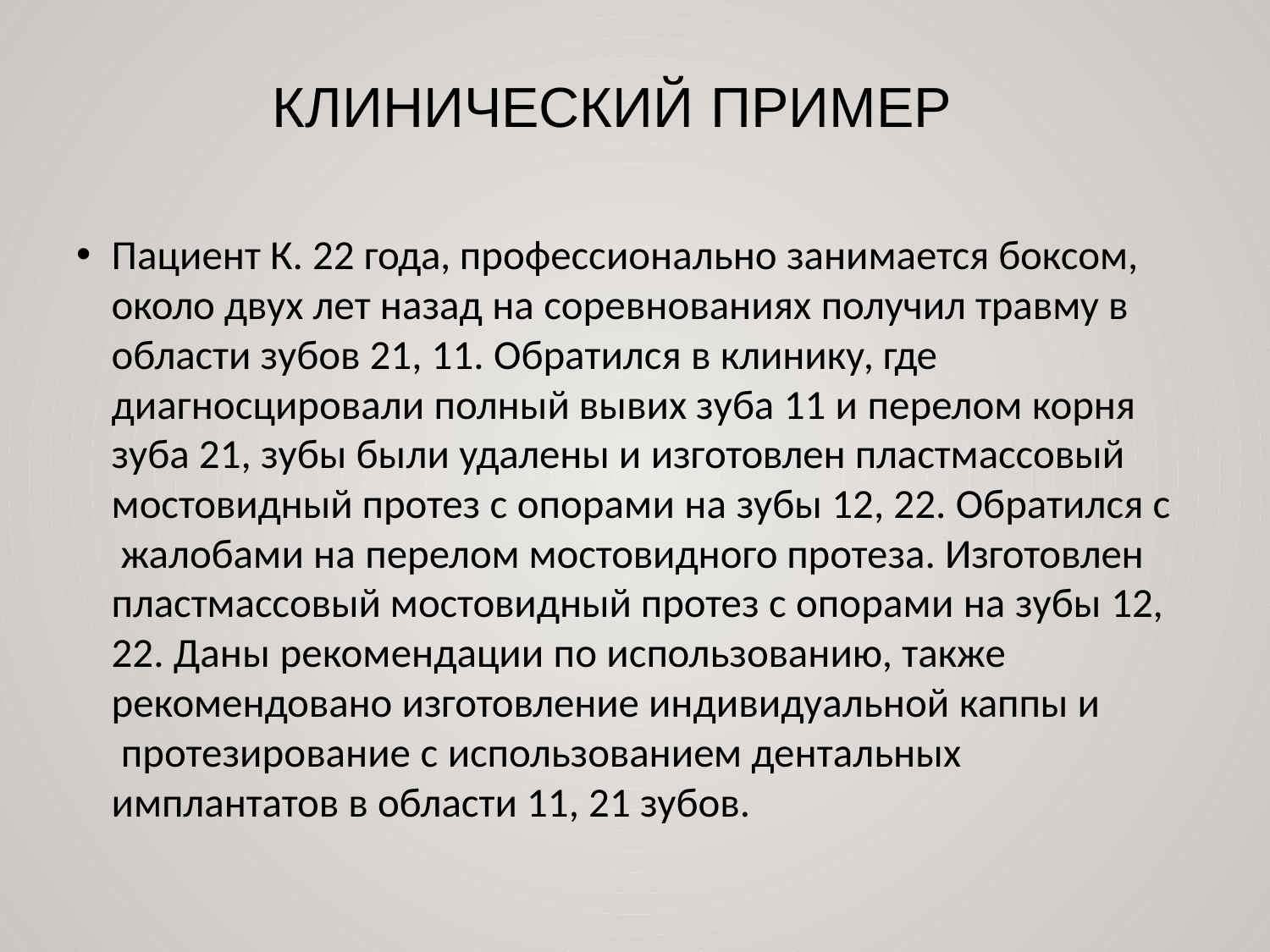

# Клинический пример
Пациент К. 22 года, профессионально занимается боксом,  около двух лет назад на соревнованиях получил травму в  области зубов 21, 11. Обратился в клинику, где  диагносцировали полный вывих зуба 11 и перелом корня  зуба 21, зубы были удалены и изготовлен пластмассовый  мостовидный протез с опорами на зубы 12, 22. Обратился с  жалобами на перелом мостовидного протеза. Изготовлен  пластмассовый мостовидный протез с опорами на зубы 12,
22. Даны рекомендации по использованию, также
рекомендовано изготовление индивидуальной каппы и  протезирование с использованием дентальных  имплантатов в области 11, 21 зубов.